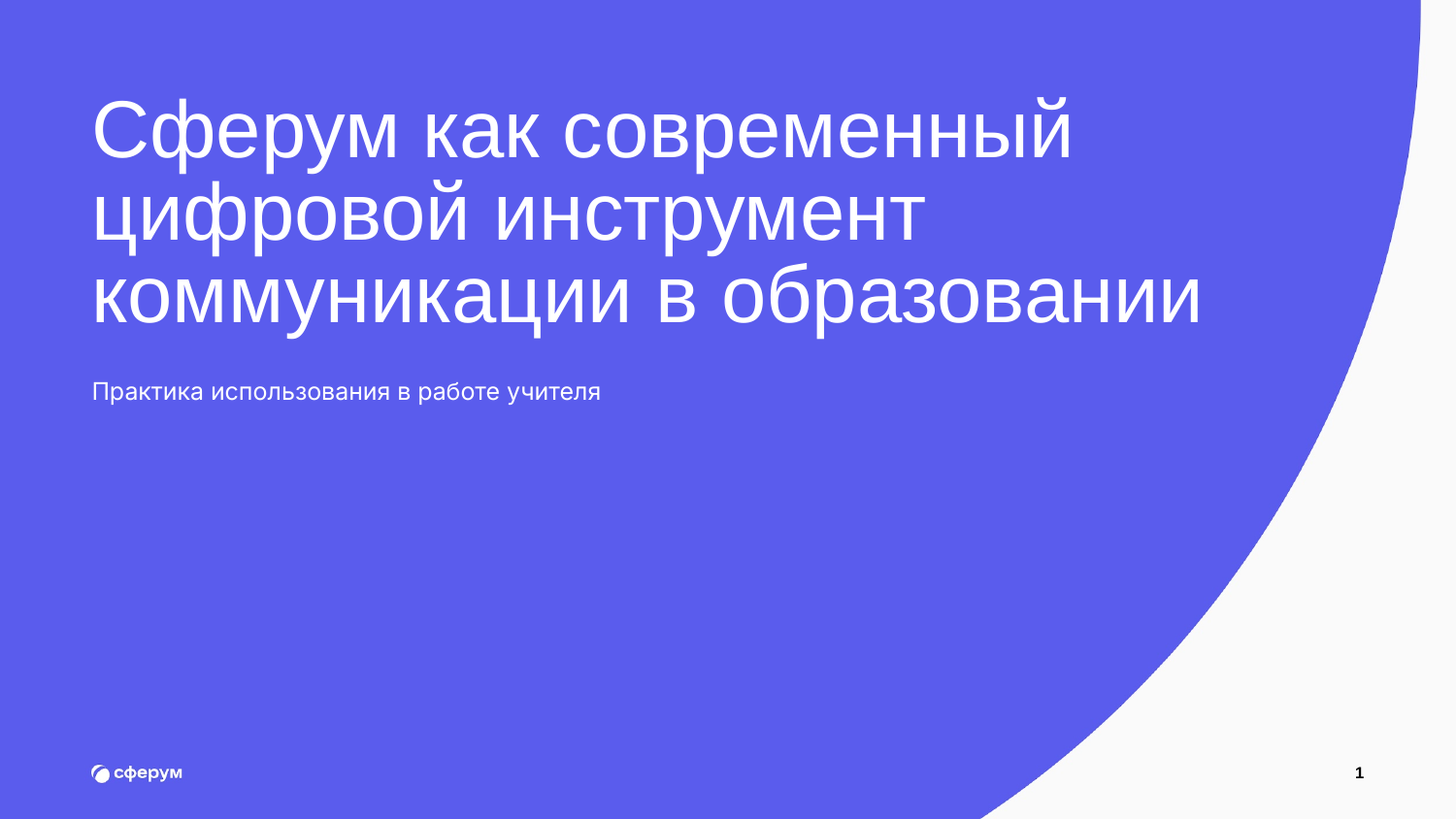

# Сферум как современный цифровой инструмент коммуникации в образовании
Практика использования в работе учителя
1